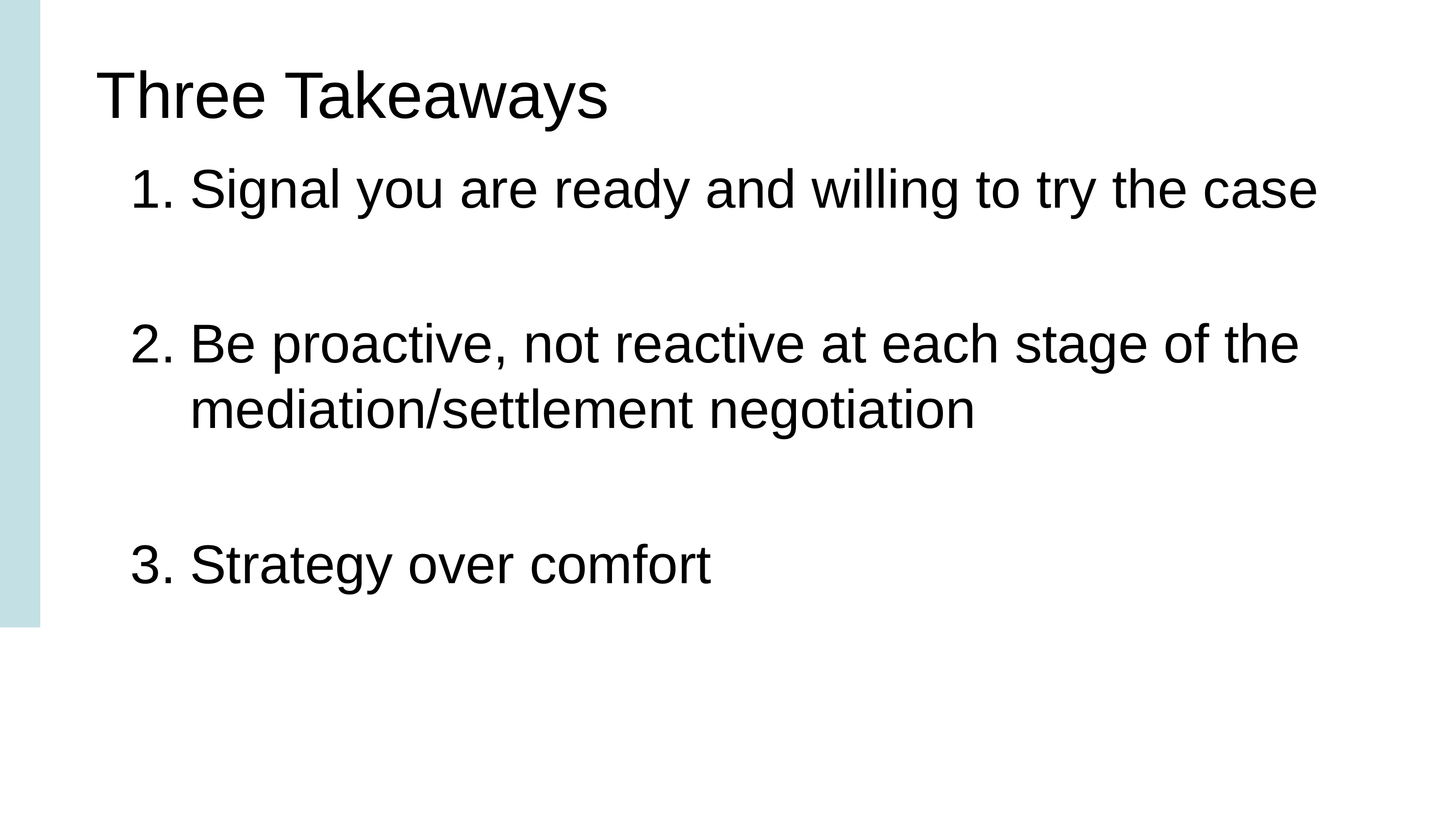

Three Takeaways
Signal you are ready and willing to try the case

Be proactive, not reactive at each stage of the mediation/settlement negotiation

Strategy over comfort